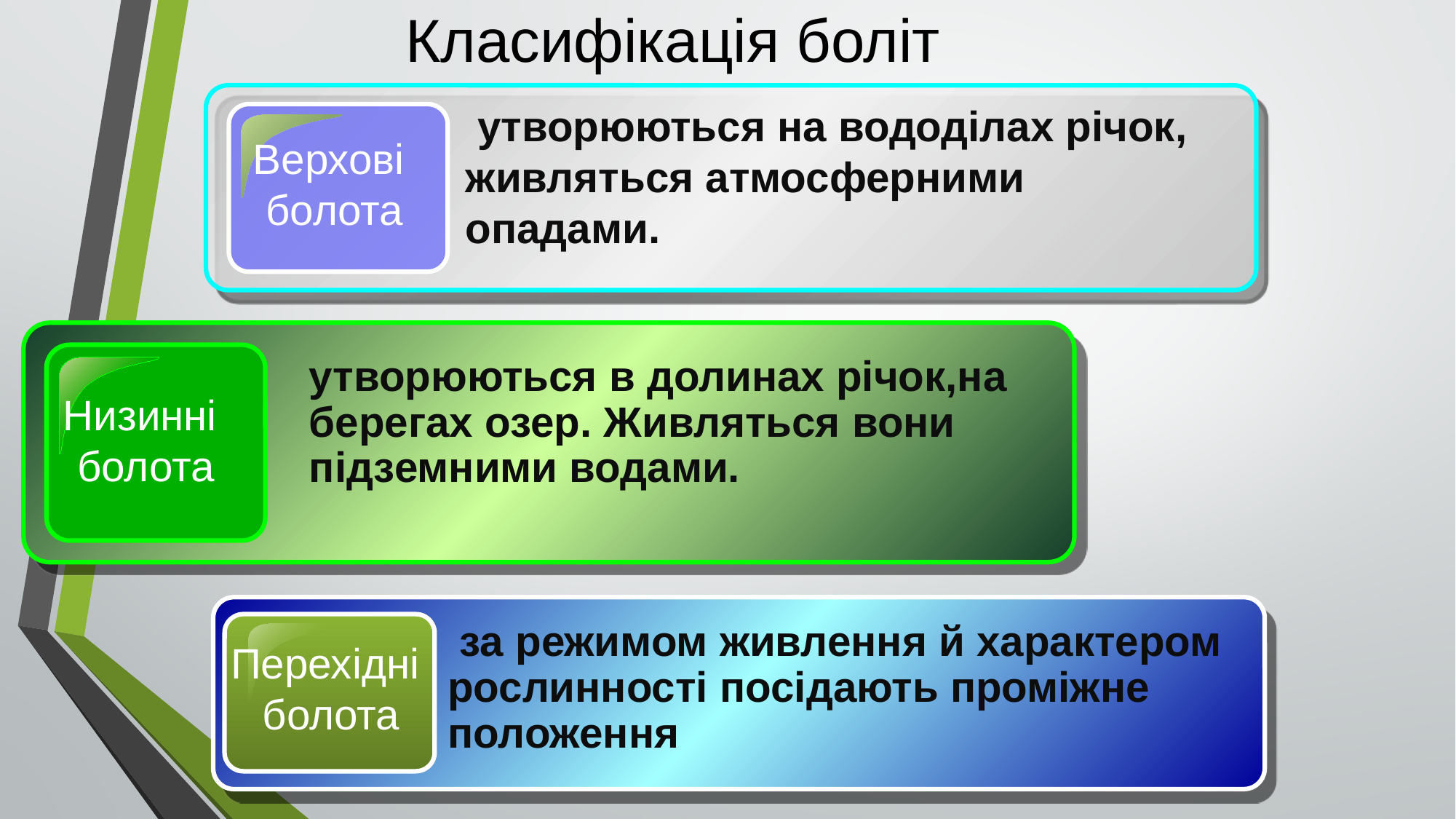

Класифікація боліт

 утворюються на вододілах річок,  живляться атмосферними опадами.

Верхові
 болота

Низинні
болота
утворюються в долинах річок,на берегах озер. Живляться вони підземними водами.

Перехідні
болота
 за режимом живлення й характером рослинності посідають проміжне положення